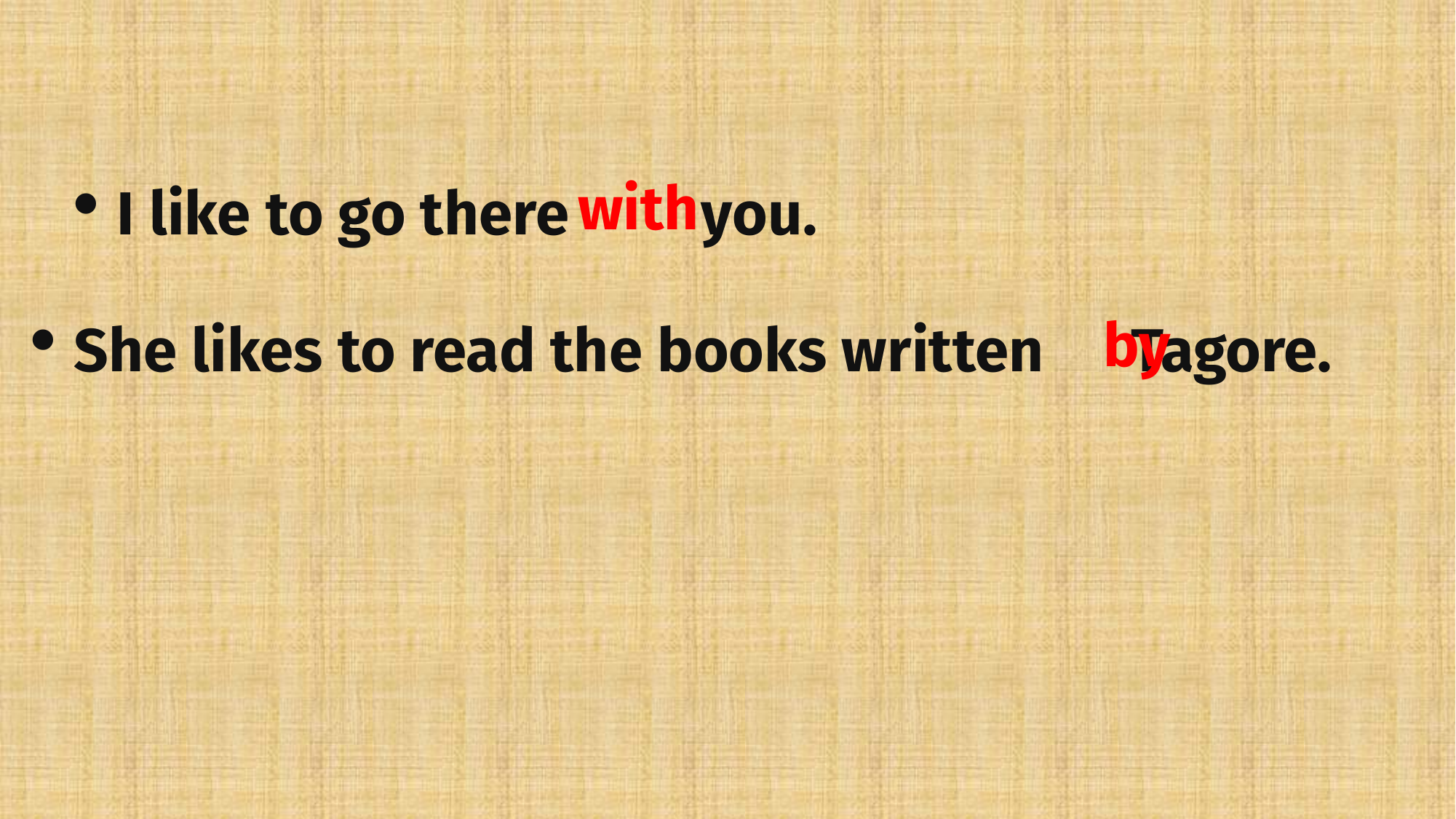

I like to go there         you.
with
She likes to read the books written      Tagore.
by